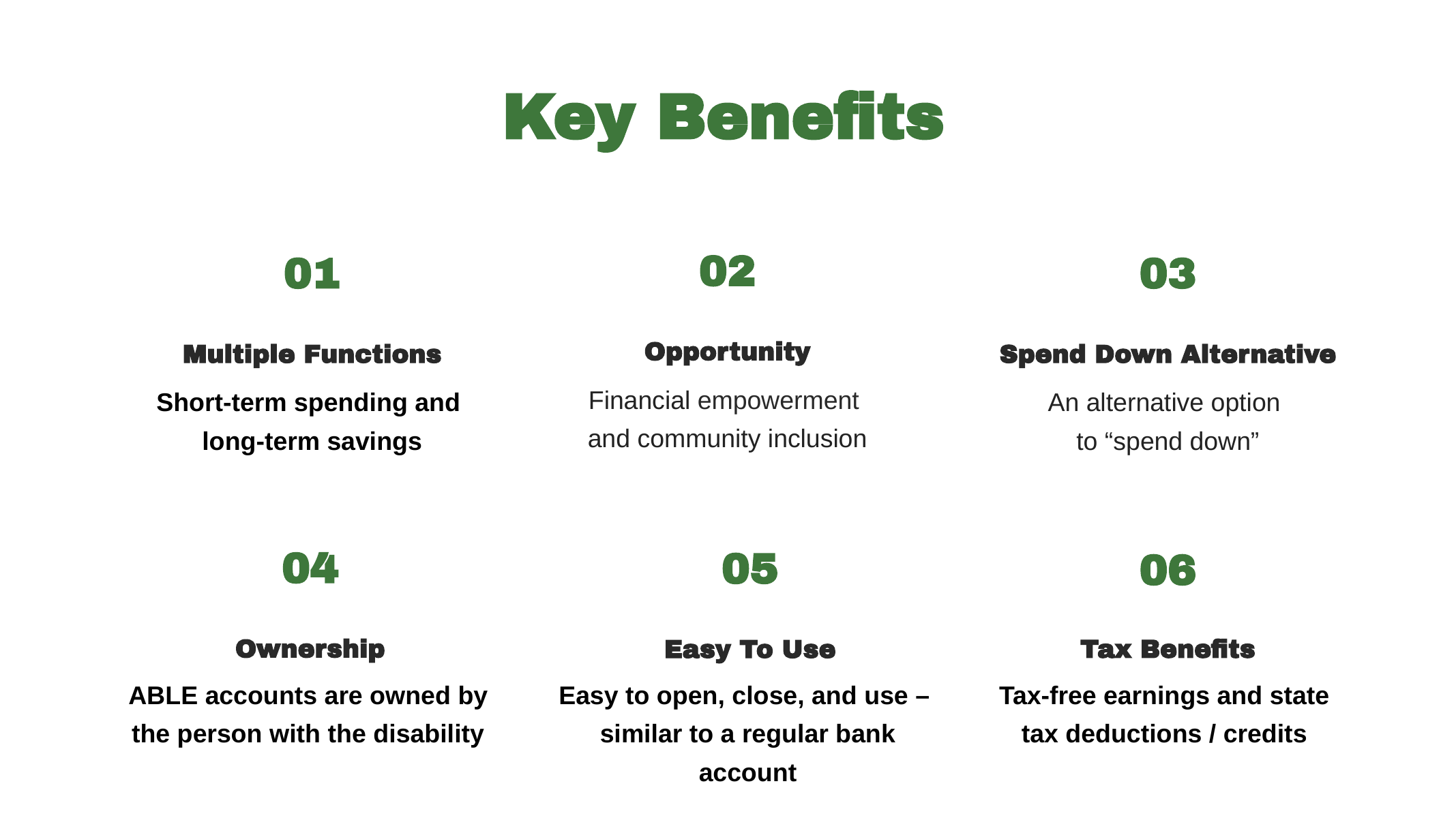

Key Benefits
02
01
03
Opportunity
Multiple Functions
Spend Down Alternative
Financial empowerment
and community inclusion
Short-term spending and
long-term savings
An alternative option
to “spend down”
04
05
06
Ownership
Tax Benefits
Easy To Use
ABLE accounts are owned by the person with the disability
Tax-free earnings and state
tax deductions / credits
Easy to open, close, and use –  similar to a regular bank account